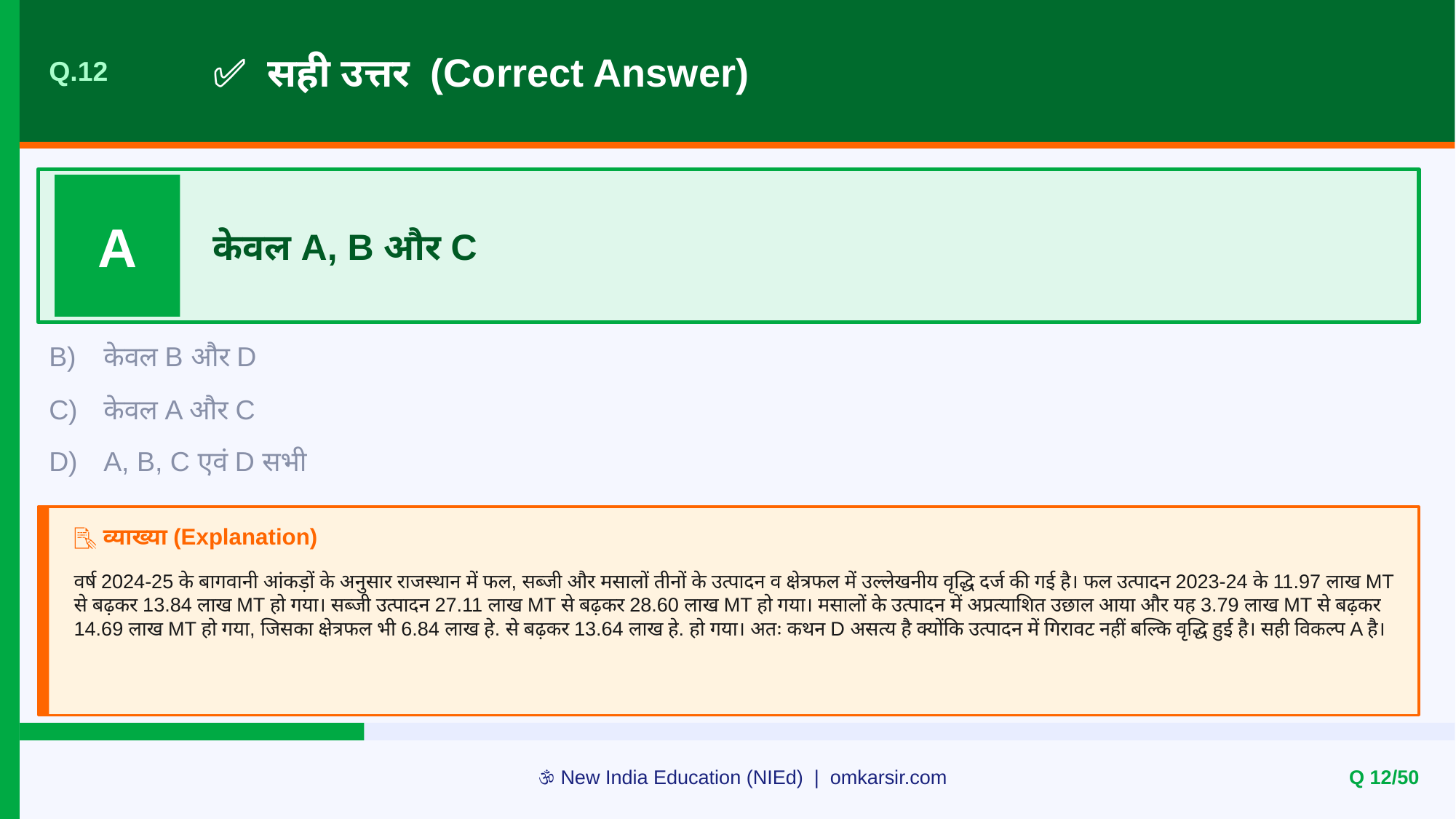

✅  सही उत्तर  (Correct Answer)
Q.12

A
केवल A, B और C
B)
केवल B और D
C)
केवल A और C
D)
A, B, C एवं D सभी

📝 व्याख्या (Explanation)
वर्ष 2024-25 के बागवानी आंकड़ों के अनुसार राजस्थान में फल, सब्जी और मसालों तीनों के उत्पादन व क्षेत्रफल में उल्लेखनीय वृद्धि दर्ज की गई है। फल उत्पादन 2023-24 के 11.97 लाख MT से बढ़कर 13.84 लाख MT हो गया। सब्जी उत्पादन 27.11 लाख MT से बढ़कर 28.60 लाख MT हो गया। मसालों के उत्पादन में अप्रत्याशित उछाल आया और यह 3.79 लाख MT से बढ़कर 14.69 लाख MT हो गया, जिसका क्षेत्रफल भी 6.84 लाख हे. से बढ़कर 13.64 लाख हे. हो गया। अतः कथन D असत्य है क्योंकि उत्पादन में गिरावट नहीं बल्कि वृद्धि हुई है। सही विकल्प A है।

🕉️ New India Education (NIEd)  |  omkarsir.com
Q 12/50